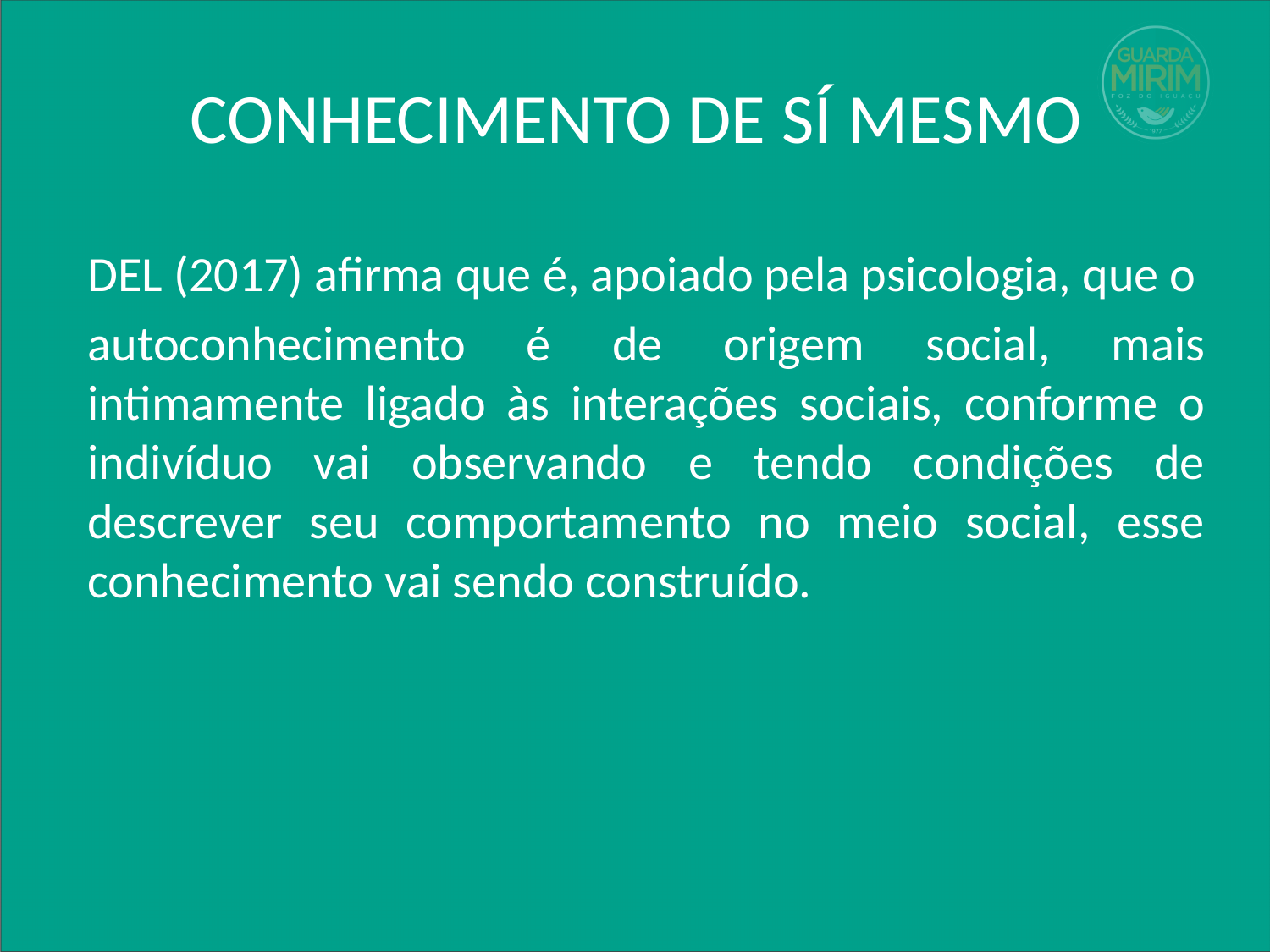

# CONHECIMENTO DE SÍ MESMO
DEL (2017) afirma que é, apoiado pela psicologia, que o
autoconhecimento é de origem social, mais intimamente ligado às interações sociais, conforme o indivíduo vai observando e tendo condições de descrever seu comportamento no meio social, esse conhecimento vai sendo construído.